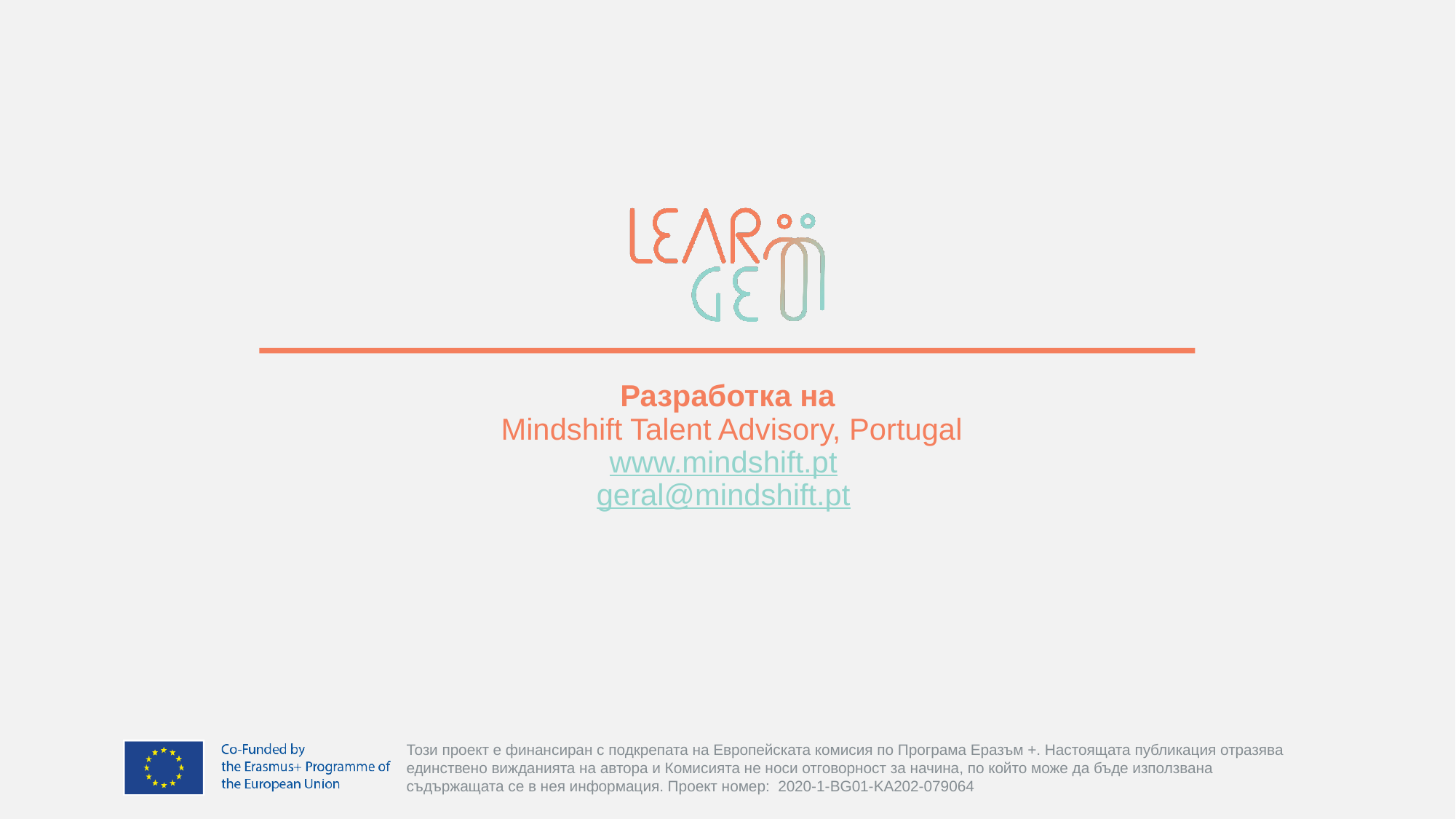

# Разработка на Mindshift Talent Advisory, Portugal www.mindshift.pt geral@mindshift.pt